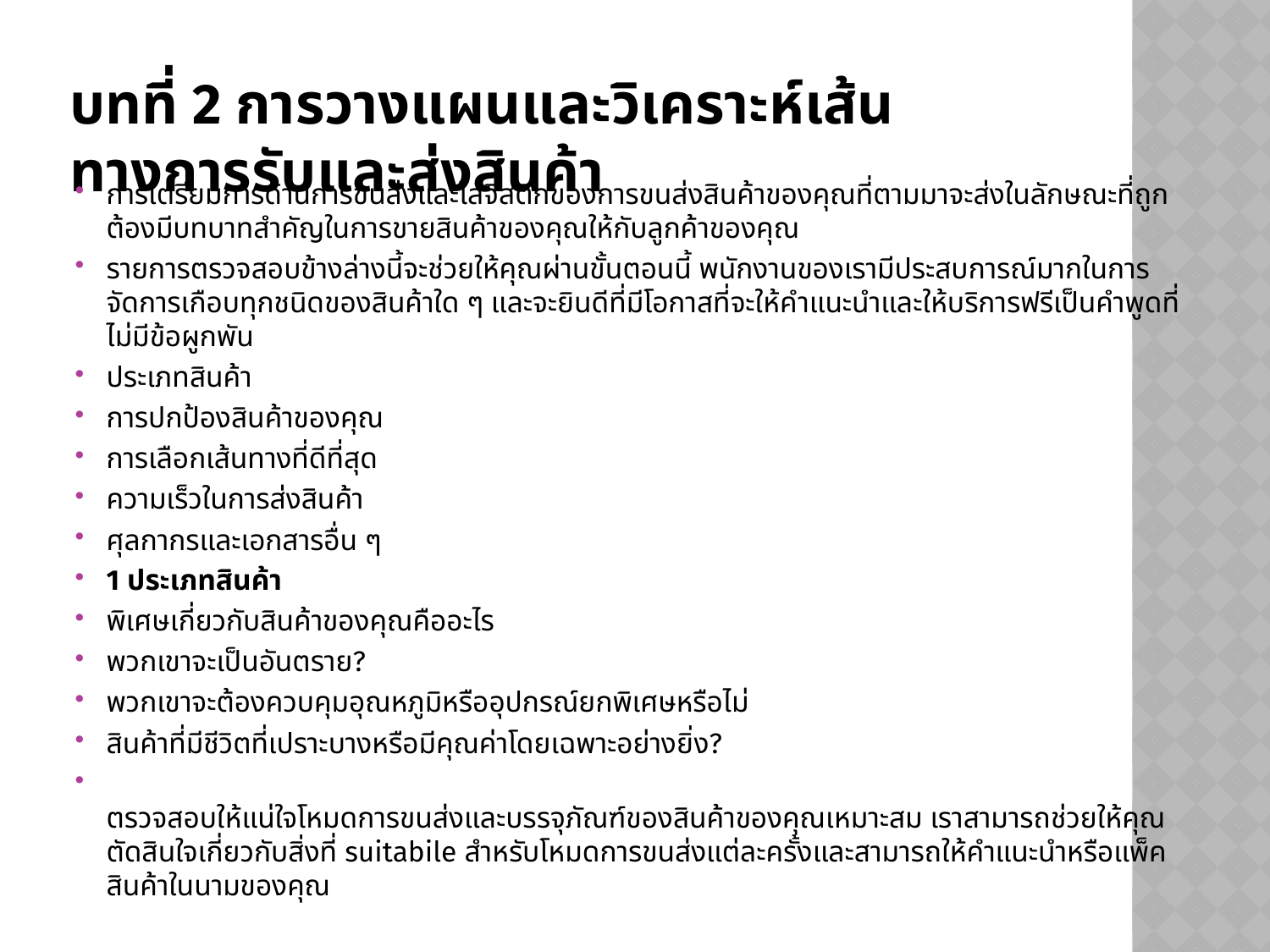

# บทที่ 2 การวางแผนและวิเคราะห์เส้นทางการรับและส่งสินค้า
การเตรียมการด้านการขนส่งและโลจิสติกของการขนส่งสินค้าของคุณที่ตามมาจะส่งในลักษณะที่ถูกต้องมีบทบาทสำคัญในการขายสินค้าของคุณให้กับลูกค้าของคุณ
รายการตรวจสอบข้างล่างนี้จะช่วยให้คุณผ่านขั้นตอนนี้ พนักงานของเรามีประสบการณ์มากในการจัดการเกือบทุกชนิดของสินค้าใด ๆ และจะยินดีที่มีโอกาสที่จะให้คำแนะนำและให้บริการฟรีเป็นคำพูดที่ไม่มีข้อผูกพัน
ประเภทสินค้า
การปกป้องสินค้าของคุณ
การเลือกเส้นทางที่ดีที่สุด
ความเร็วในการส่งสินค้า
ศุลกากรและเอกสารอื่น ๆ
1 ประเภทสินค้า
พิเศษเกี่ยวกับสินค้าของคุณคืออะไร
พวกเขาจะเป็นอันตราย?
พวกเขาจะต้องควบคุมอุณหภูมิหรืออุปกรณ์ยกพิเศษหรือไม่
สินค้าที่มีชีวิตที่เปราะบางหรือมีคุณค่าโดยเฉพาะอย่างยิ่ง?
ตรวจสอบให้แน่ใจโหมดการขนส่งและบรรจุภัณฑ์ของสินค้าของคุณเหมาะสม เราสามารถช่วยให้คุณตัดสินใจเกี่ยวกับสิ่งที่ suitabile สำหรับโหมดการขนส่งแต่ละครั้งและสามารถให้คำแนะนำหรือแพ็คสินค้าในนามของคุณ